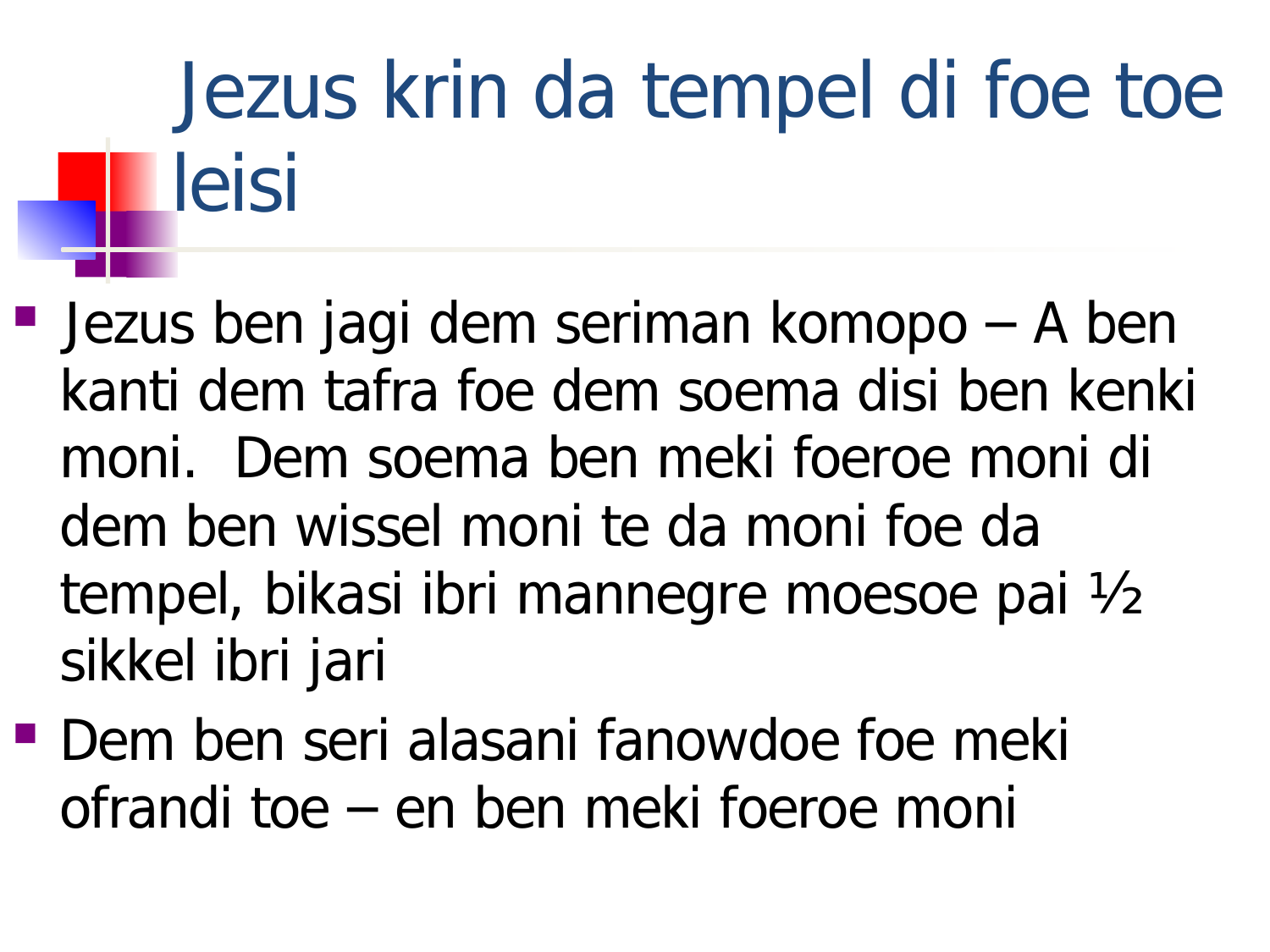

# Jezus krin da tempel di foe toe leisi
Jezus ben jagi dem seriman komopo – A ben kanti dem tafra foe dem soema disi ben kenki moni.  Dem soema ben meki foeroe moni di dem ben wissel moni te da moni foe da tempel, bikasi ibri mannegre moesoe pai ½ sikkel ibri jari
Dem ben seri alasani fanowdoe foe meki ofrandi toe – en ben meki foeroe moni